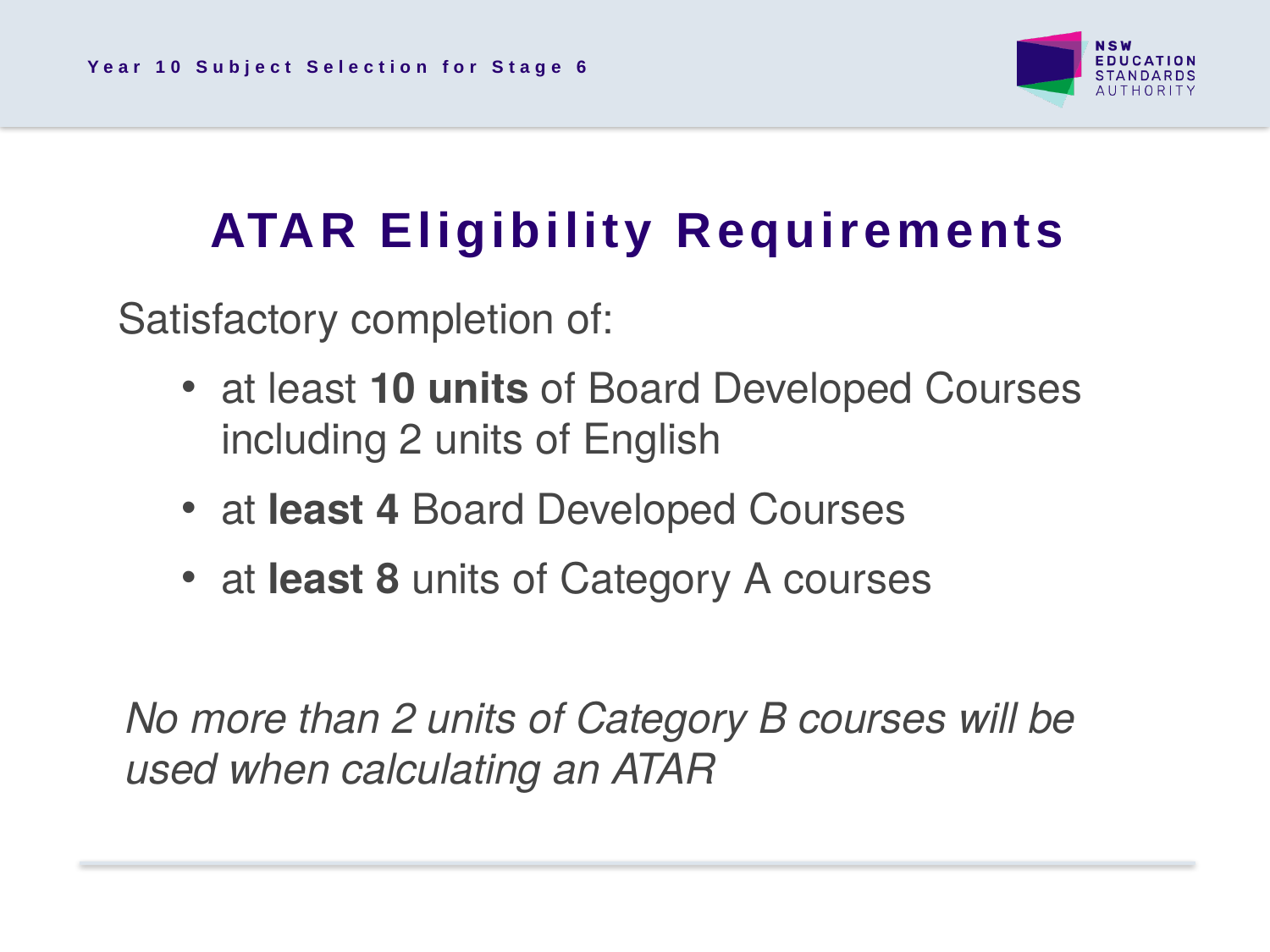

Year 10 Subject Selection for Stage 6
ATAR Eligibility Requirements
Satisfactory completion of:
at least 10 units of Board Developed Courses including 2 units of English
at least 4 Board Developed Courses
at least 8 units of Category A courses

No more than 2 units of Category B courses will be used when calculating an ATAR